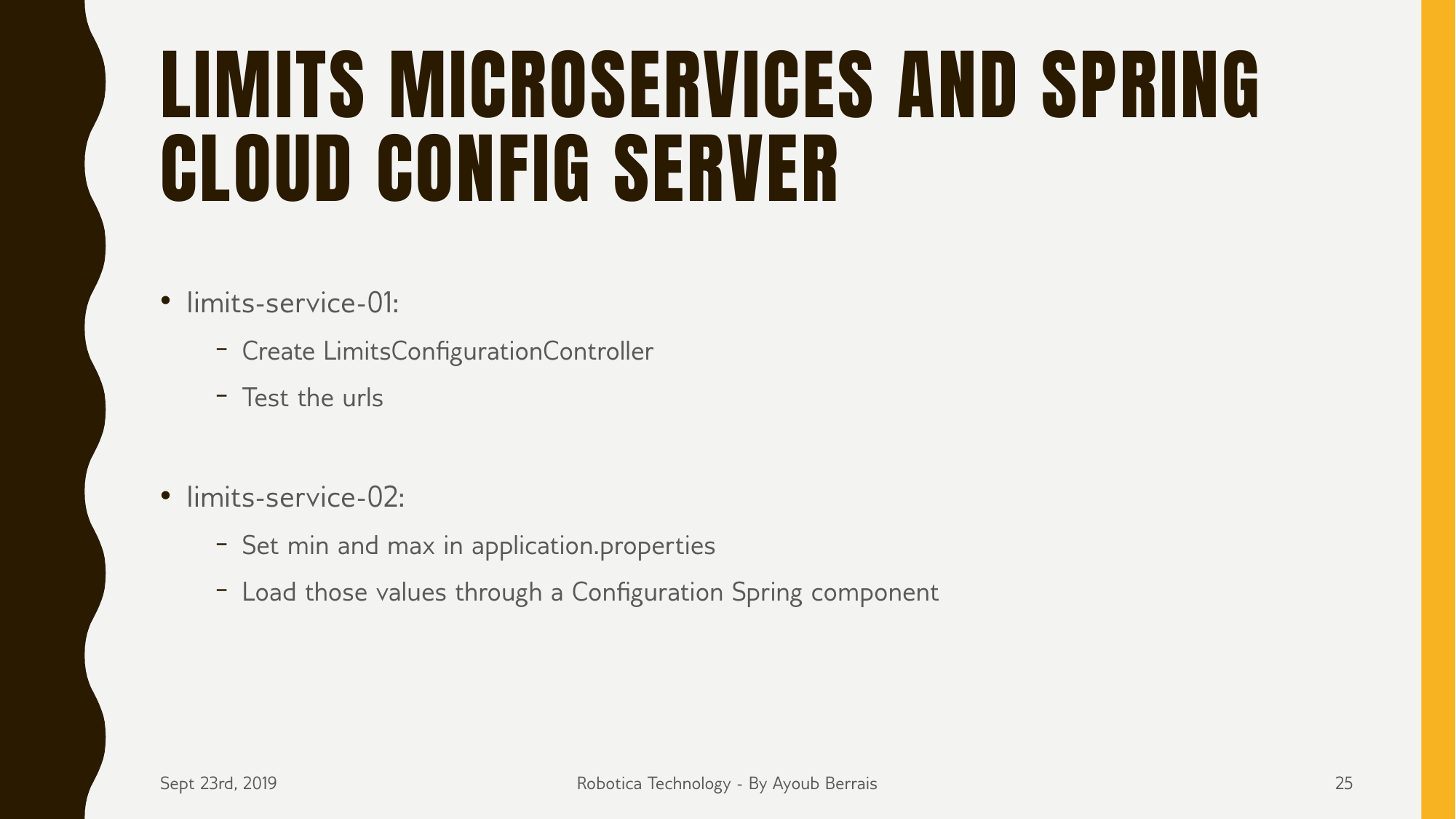

# Limits Microservices and Spring Cloud Config Server
limits-service-01:
Create LimitsConfigurationController
Test the urls

limits-service-02:
Set min and max in application.properties
Load those values through a Configuration Spring component

Sept 23rd, 2019
Robotica Technology - By Ayoub Berrais
25